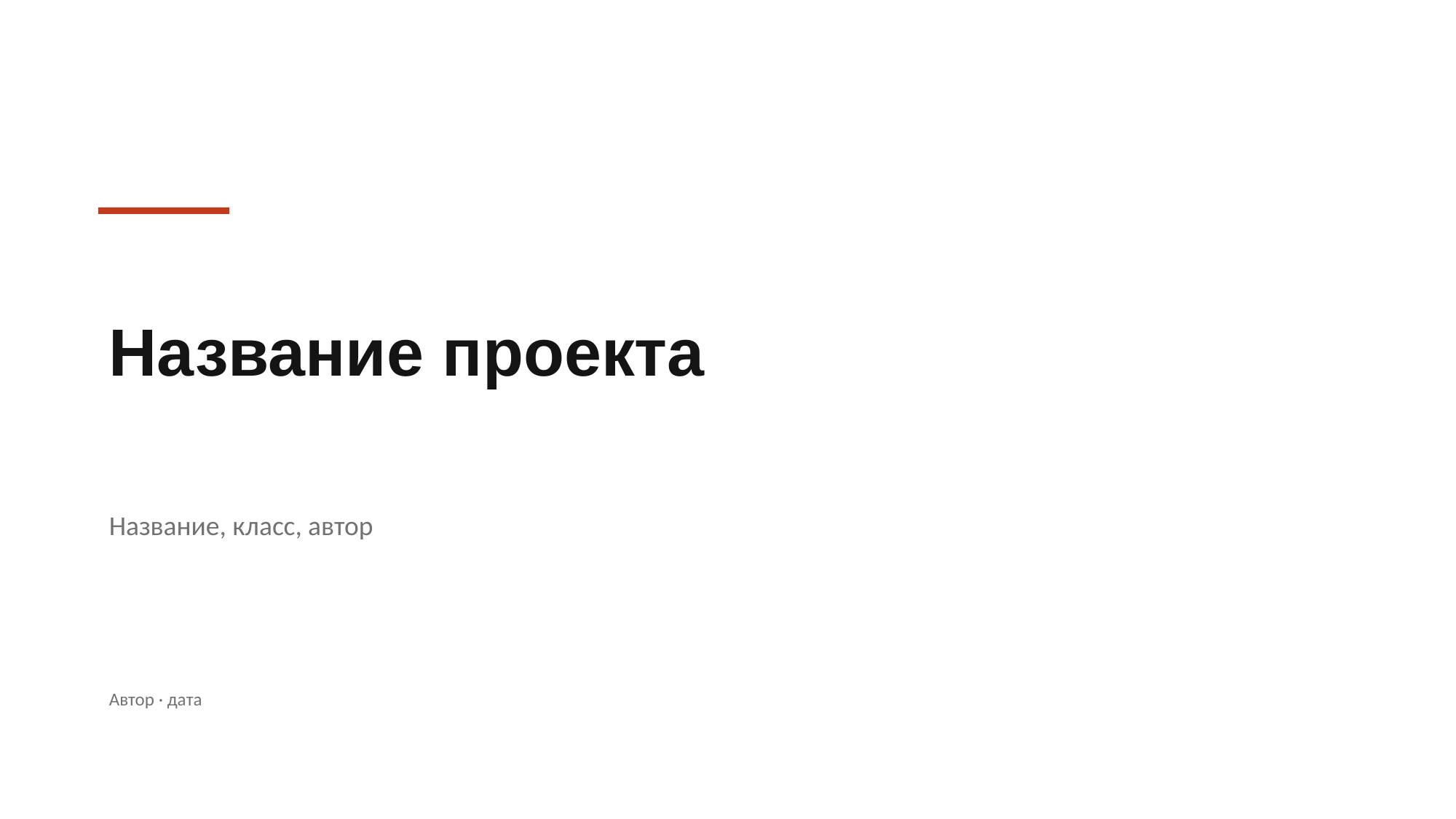

Название проекта
Название, класс, автор
Автор · дата